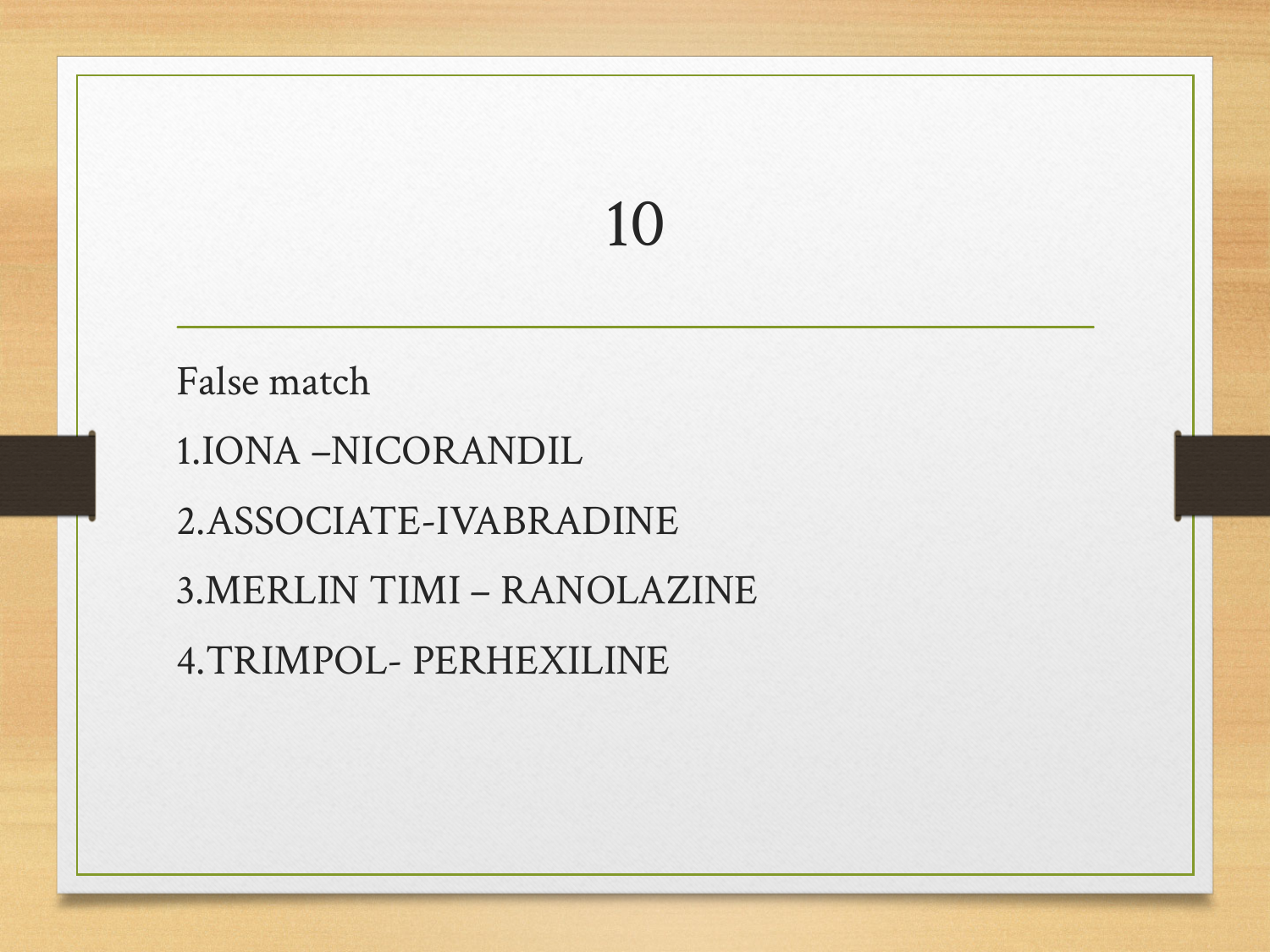

# 10
False match
1.IONA –NICORANDIL
2.ASSOCIATE-IVABRADINE
3.MERLIN TIMI – RANOLAZINE
4.TRIMPOL- PERHEXILINE